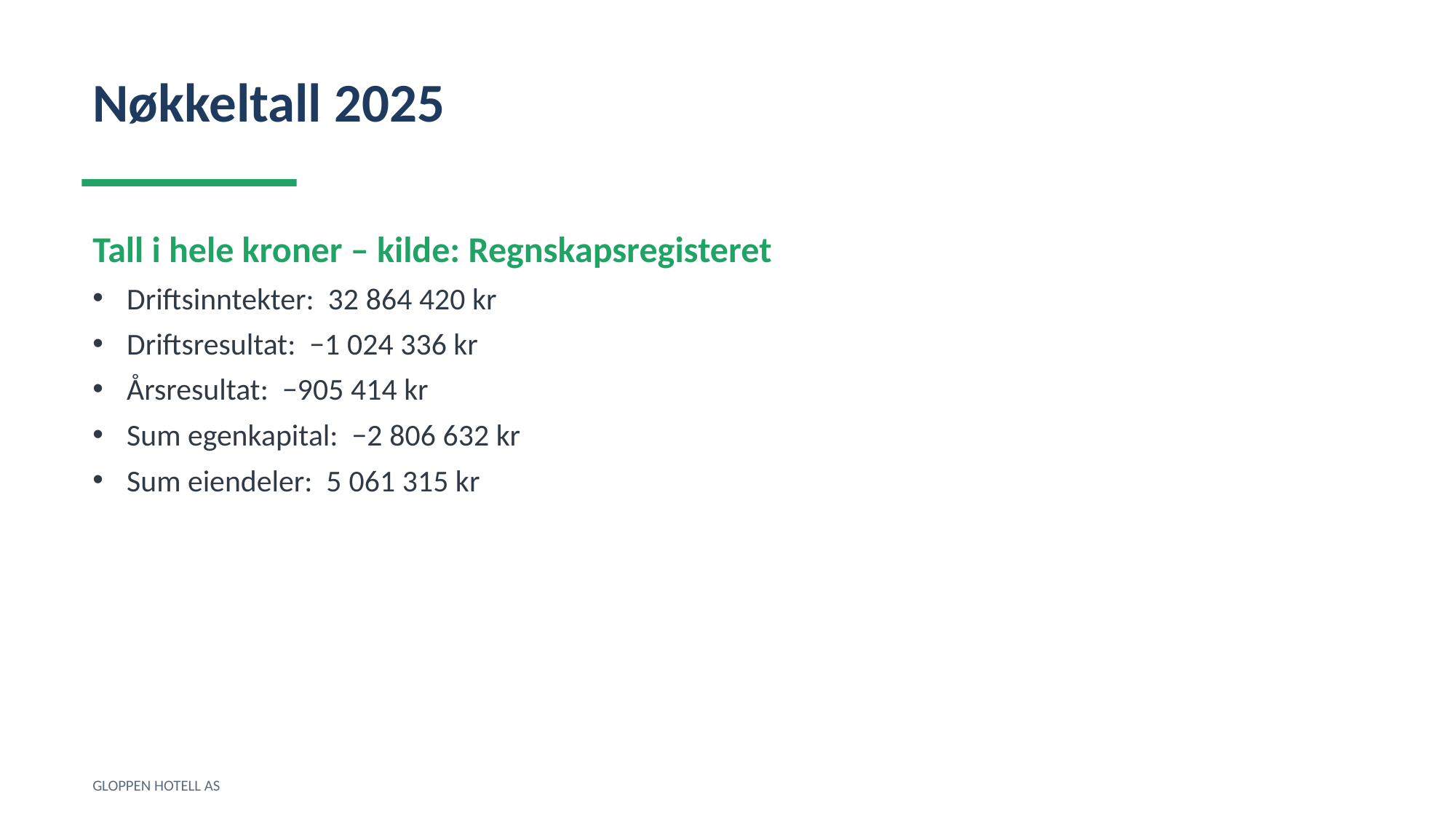

Nøkkeltall 2025

Tall i hele kroner – kilde: Regnskapsregisteret
Driftsinntekter:  32 864 420 kr
Driftsresultat:  −1 024 336 kr
Årsresultat:  −905 414 kr
Sum egenkapital:  −2 806 632 kr
Sum eiendeler:  5 061 315 kr
GLOPPEN HOTELL AS